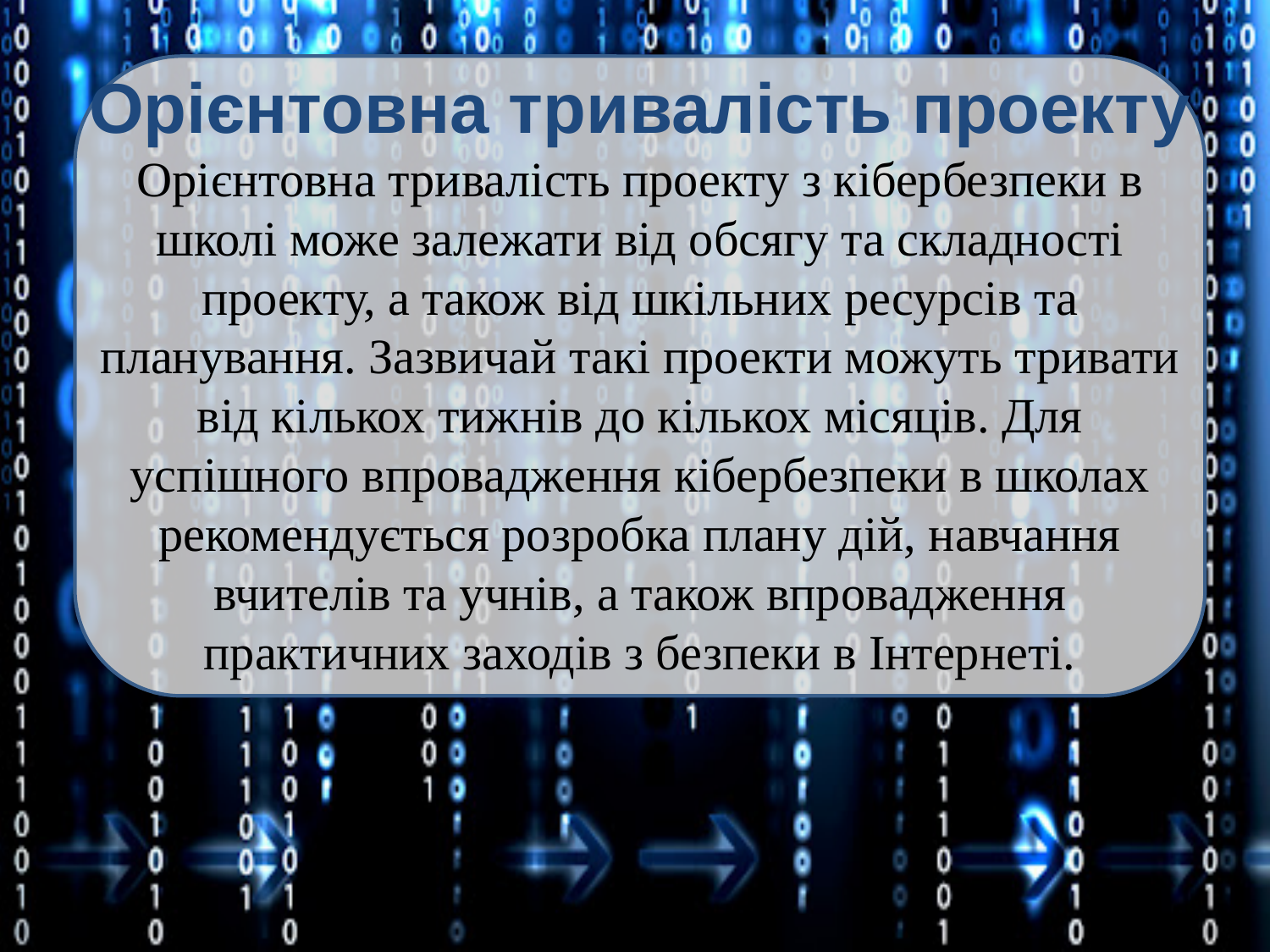

Орієнтовна тривалість проекту
Орієнтовна тривалість проекту з кібербезпеки в школі може залежати від обсягу та складності проекту, а також від шкільних ресурсів та планування. Зазвичай такі проекти можуть тривати від кількох тижнів до кількох місяців. Для успішного впровадження кібербезпеки в школах рекомендується розробка плану дій, навчання вчителів та учнів, а також впровадження практичних заходів з безпеки в Інтернеті.